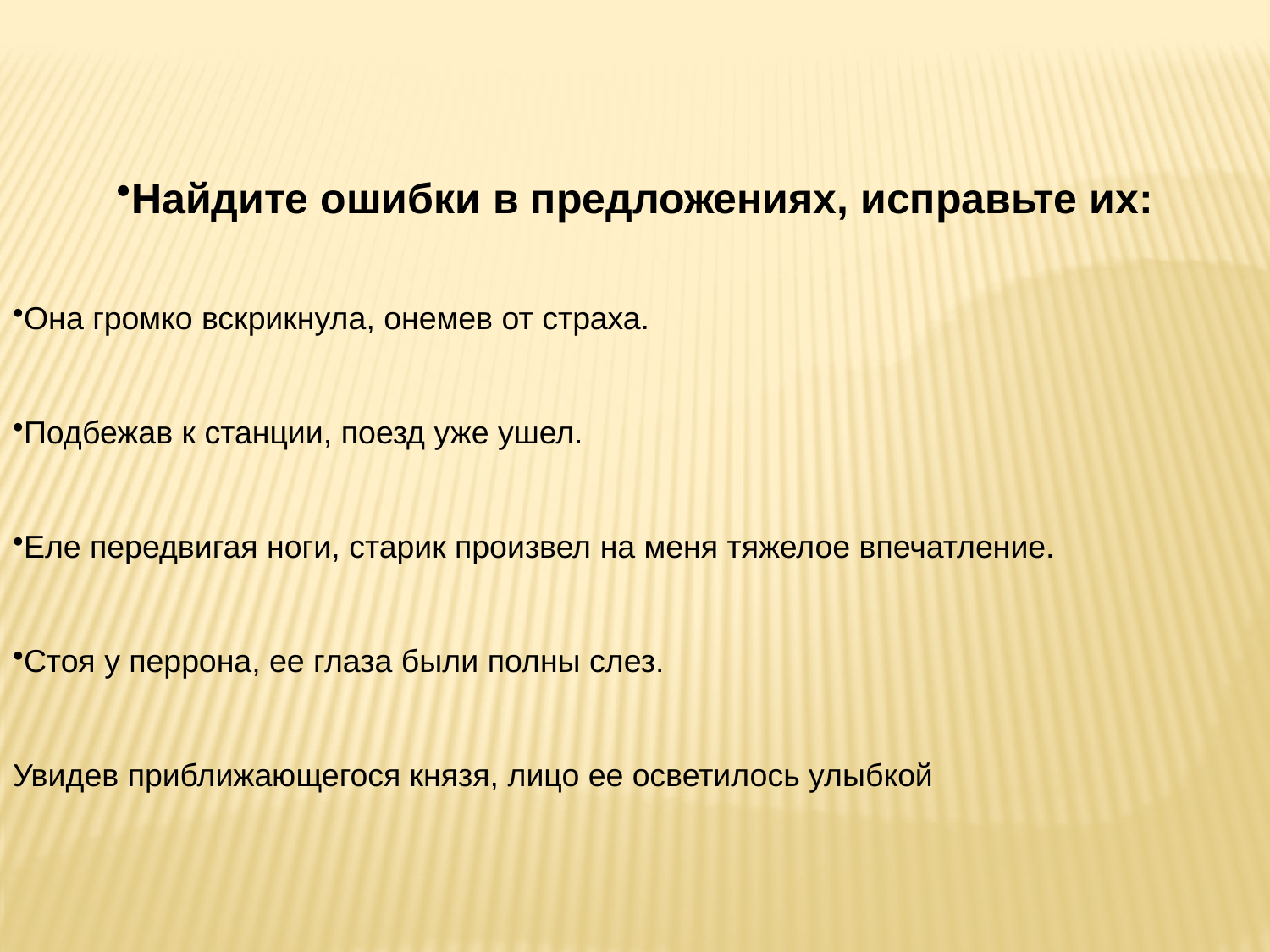

Найдите ошибки в предложениях, исправьте их:
Она громко вскрикнула, онемев от страха.
Подбежав к станции, поезд уже ушел.
Еле передвигая ноги, старик произвел на меня тяжелое впечатление.
Стоя у перрона, ее глаза были полны слез.
Увидев приближающегося князя, лицо ее осветилось улыбкой